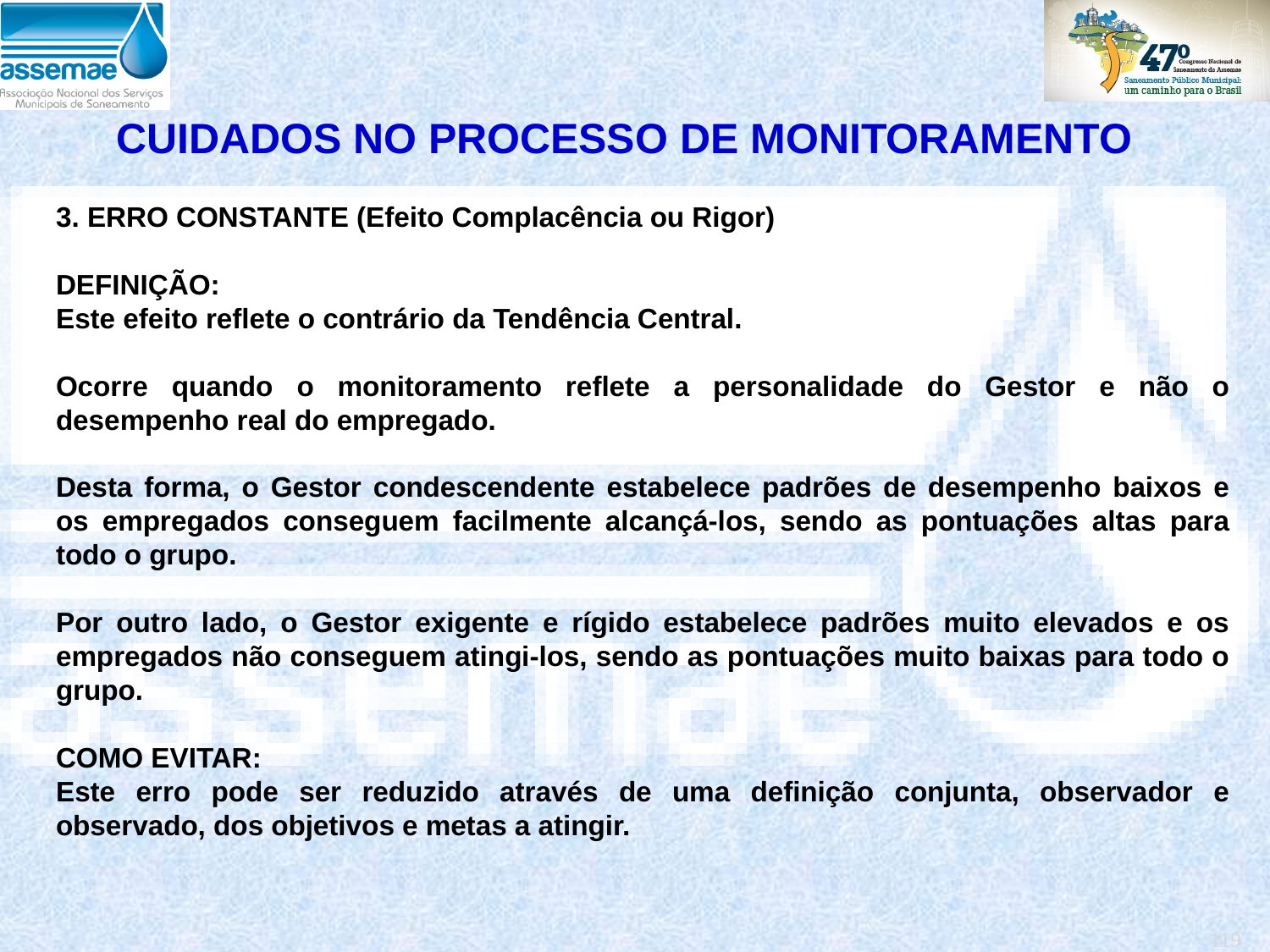

CUIDADOS NO PROCESSO DE MONITORAMENTO
3. ERRO CONSTANTE (Efeito Complacência ou Rigor)

DEFINIÇÃO:
Este efeito reflete o contrário da Tendência Central.

Ocorre quando o monitoramento reflete a personalidade do Gestor e não o desempenho real do empregado.

Desta forma, o Gestor condescendente estabelece padrões de desempenho baixos e os empregados conseguem facilmente alcançá-los, sendo as pontuações altas para todo o grupo.

Por outro lado, o Gestor exigente e rígido estabelece padrões muito elevados e os empregados não conseguem atingi-los, sendo as pontuações muito baixas para todo o grupo.

COMO EVITAR:
Este erro pode ser reduzido através de uma definição conjunta, observador e observado, dos objetivos e metas a atingir.
#